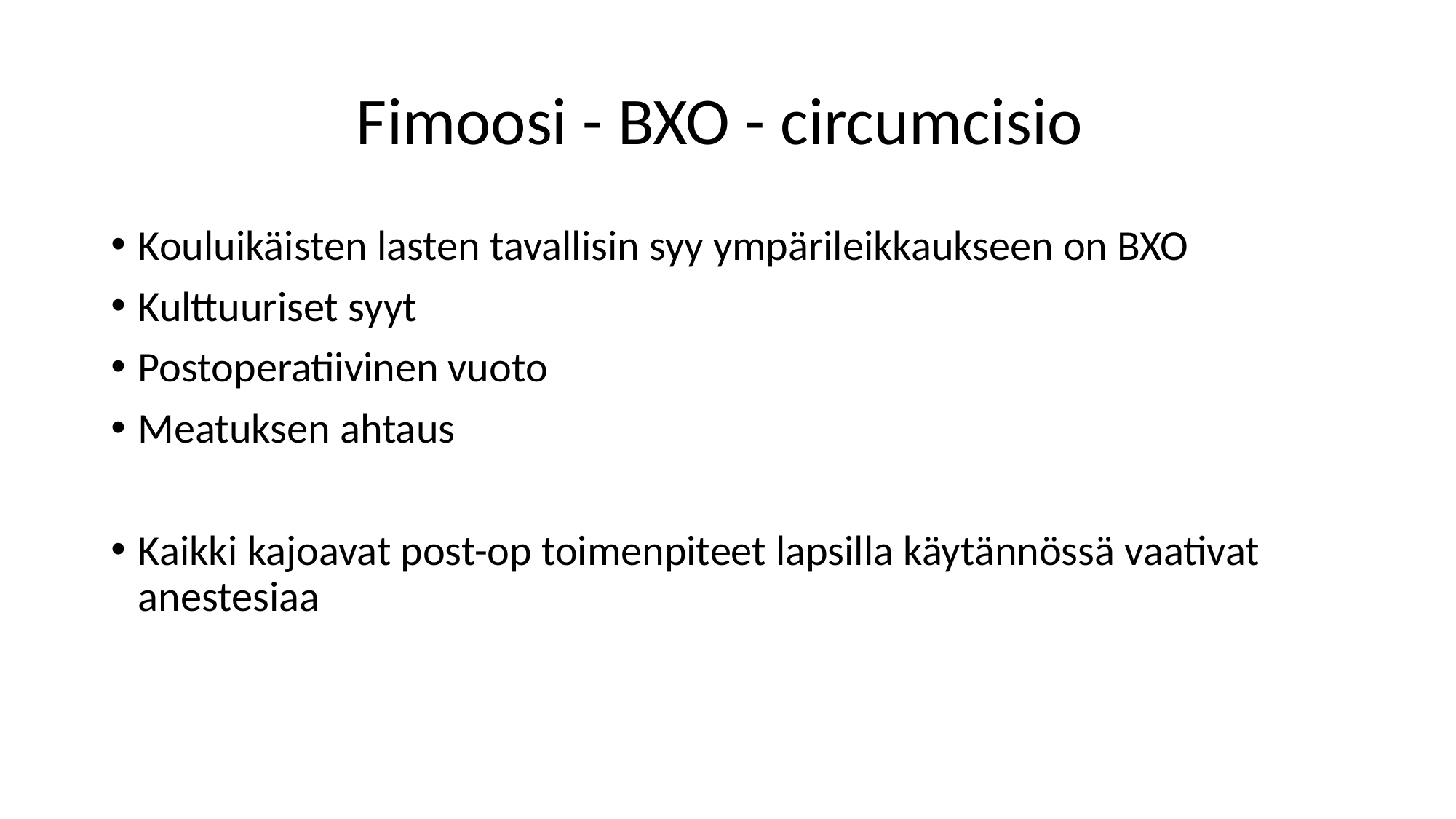

# Fimoosi - BXO - circumcisio
Kouluikäisten lasten tavallisin syy ympärileikkaukseen on BXO
Kulttuuriset syyt
Postoperatiivinen vuoto
Meatuksen ahtaus

Kaikki kajoavat post-op toimenpiteet lapsilla käytännössä vaativat anestesiaa